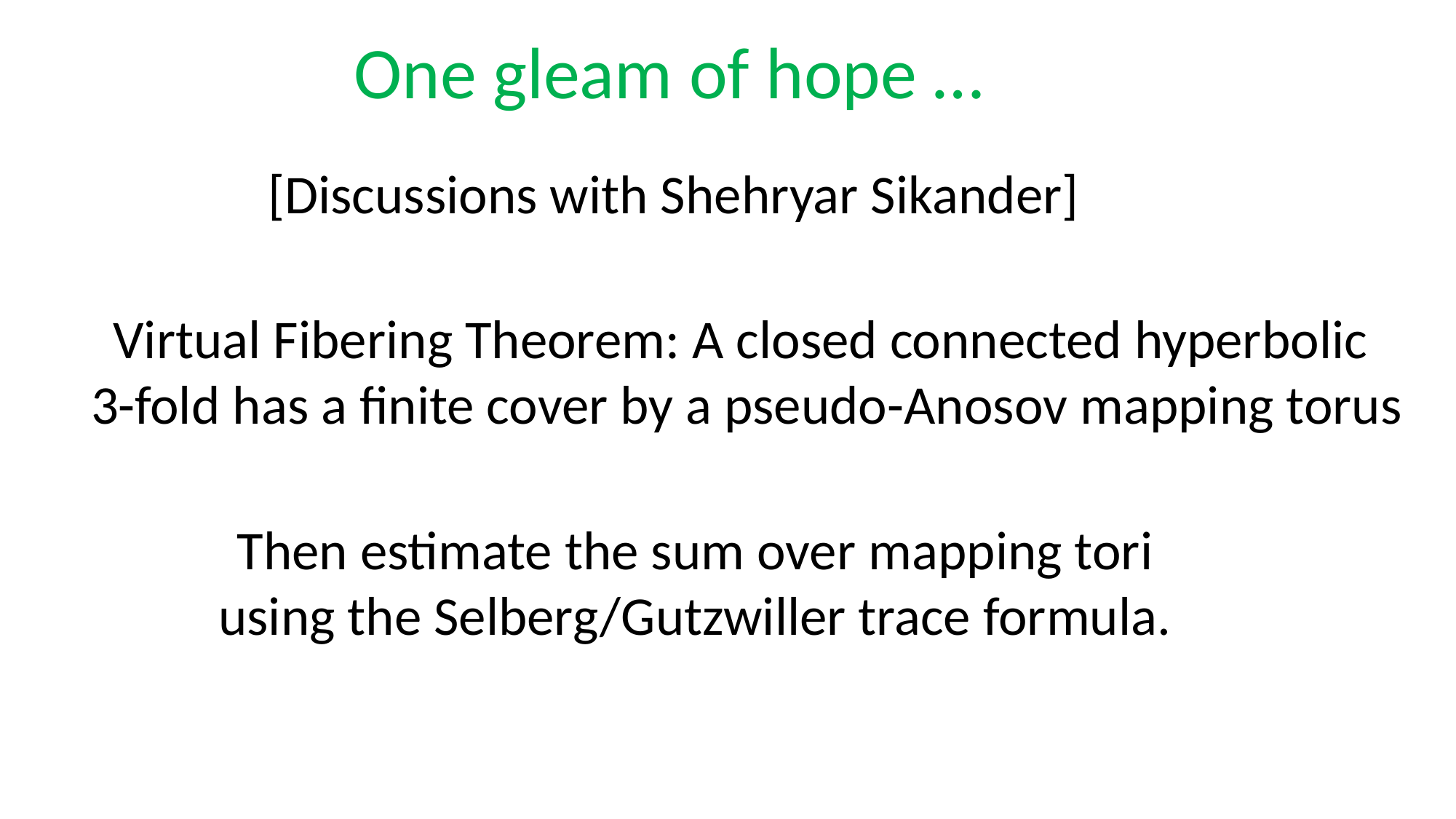

One gleam of hope …
[Discussions with Shehryar Sikander]
Virtual Fibering Theorem: A closed connected hyperbolic
3-fold has a finite cover by a pseudo-Anosov mapping torus
Then estimate the sum over mapping tori
using the Selberg/Gutzwiller trace formula.